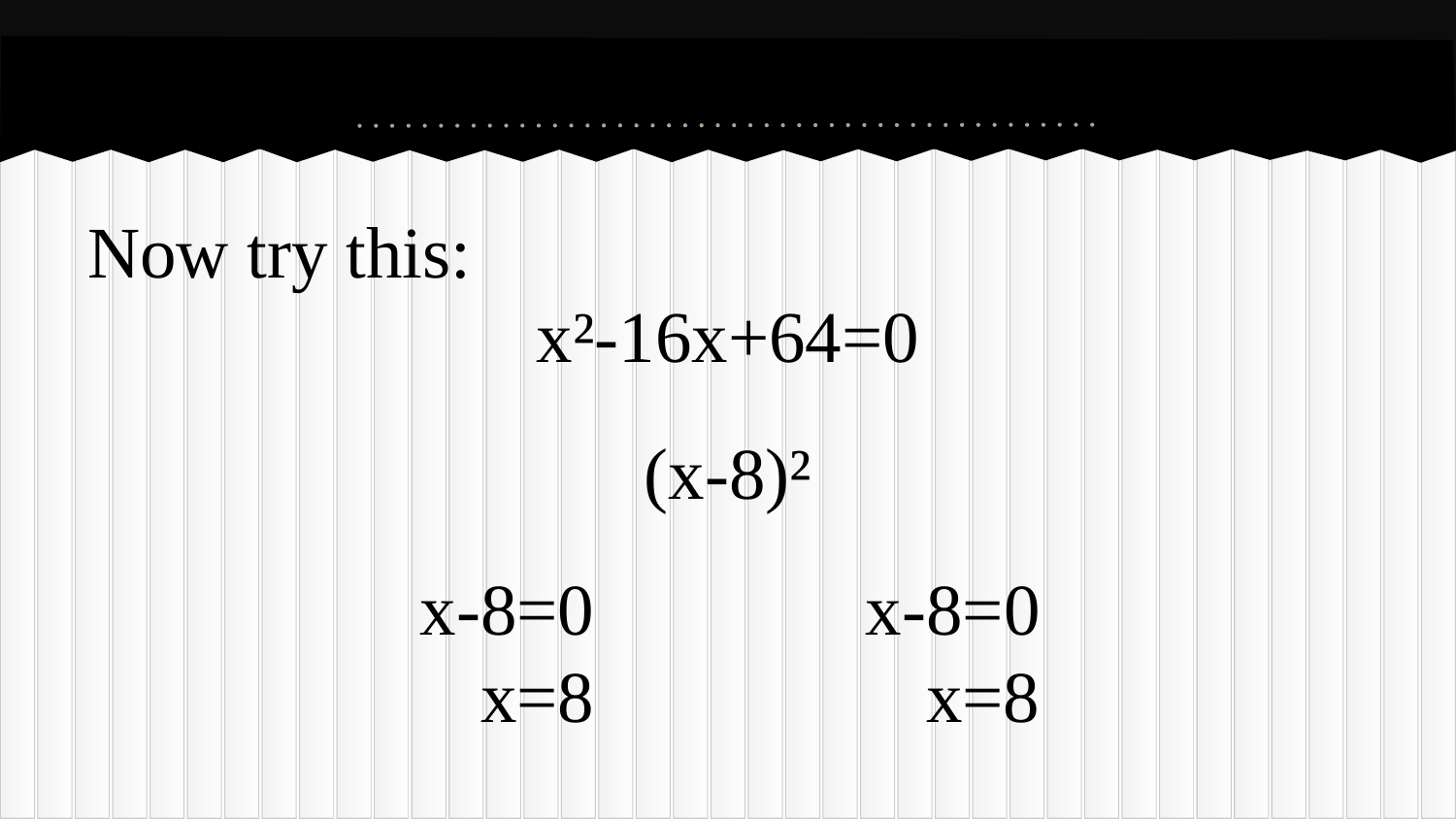

Now try this:

x²-16x+64=0
(x-8)²
x-8=0
x=8
x-8=0
x=8